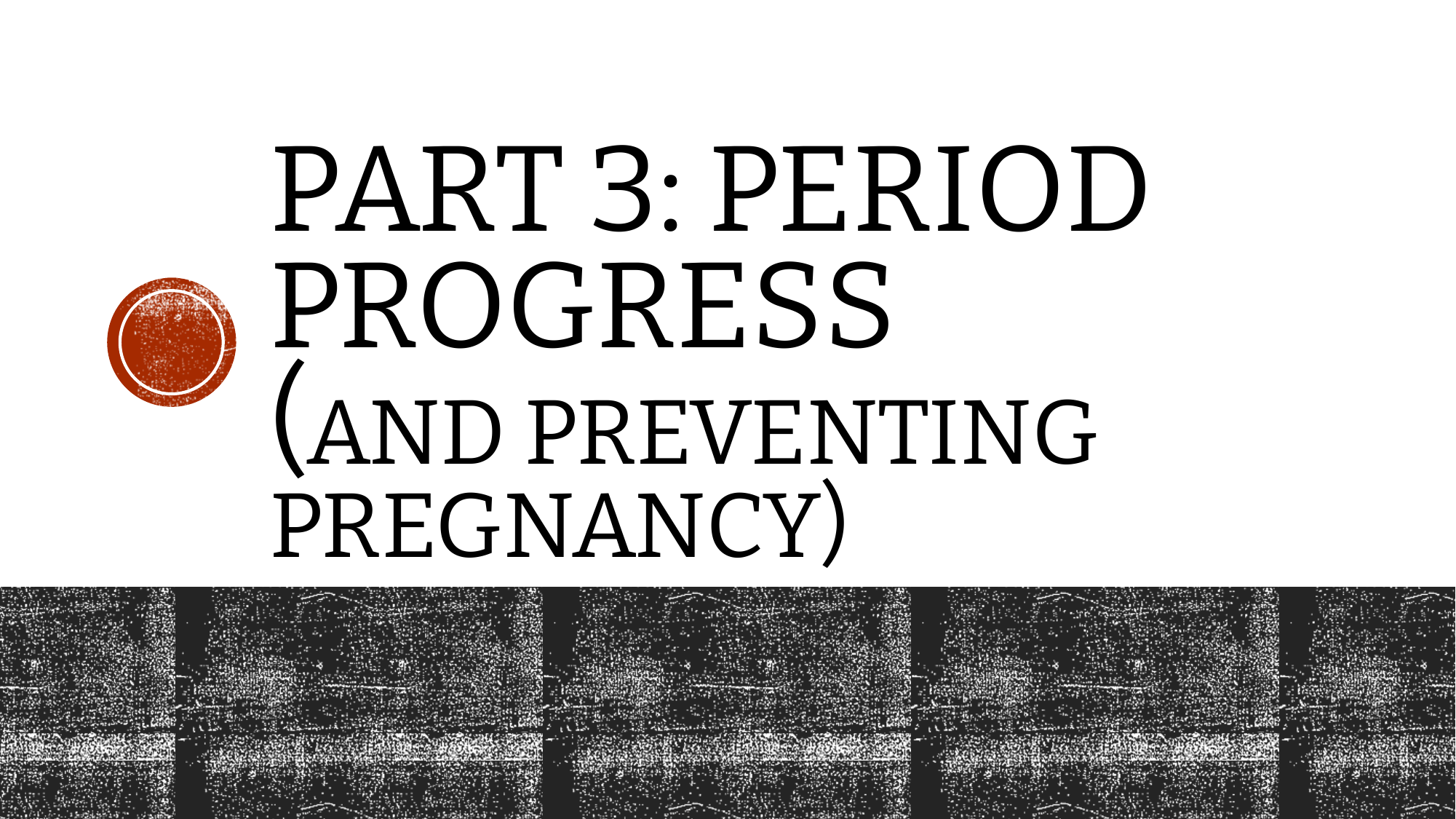

# Part 3: period progress (and preventing pregnancy)